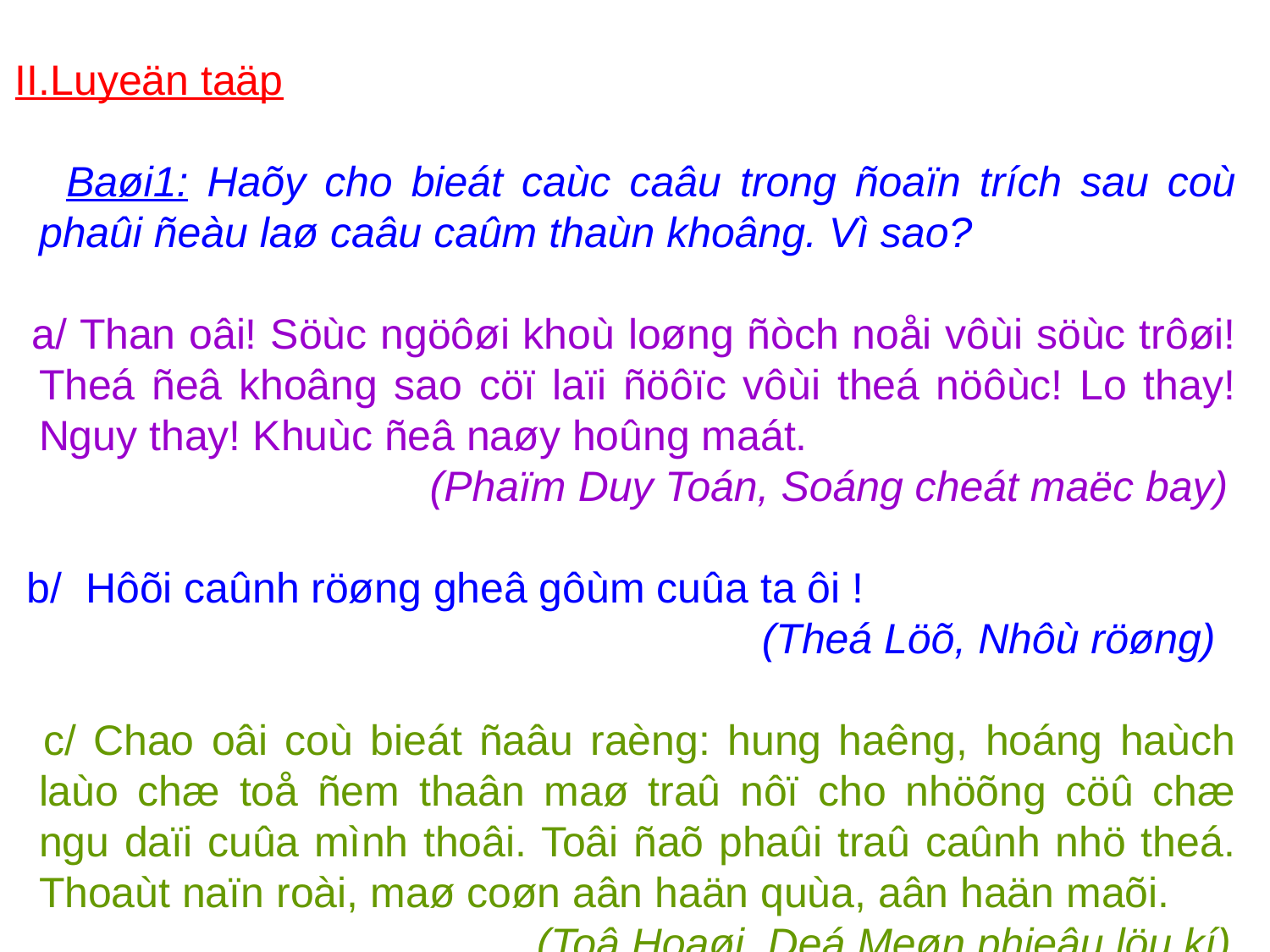

II.Luyeän taäp

    Baøi1: Haõy cho bieát caùc caâu trong ñoaïn trích sau coù phaûi ñeàu laø caâu caûm thaùn khoâng. Vì sao?

   a/ Than oâi! Söùc ngöôøi khoù loøng ñòch noåi vôùi söùc trôøi! Theá ñeâ khoâng sao cöï laïi ñöôïc vôùi theá nöôùc! Lo thay! Nguy thay! Khuùc ñeâ naøy hoûng maát.
                                     (Phaïm Duy Toán, Soáng cheát maëc bay)

   b/  Hôõi caûnh röøng gheâ gôùm cuûa ta ôi !
                                                                 (Theá Löõ, Nhôù röøng)

   c/ Chao oâi coù bieát ñaâu raèng: hung haêng, hoáng haùch laùo chæ toå ñem thaân maø traû nôï cho nhöõng cöû chæ ngu daïi cuûa mình thoâi. Toâi ñaõ phaûi traû caûnh nhö theá. Thoaùt naïn roài, maø coøn aân haän quùa, aân haän maõi.
                                              (Toâ Hoaøi, Deá Meøn phieâu löu kí)